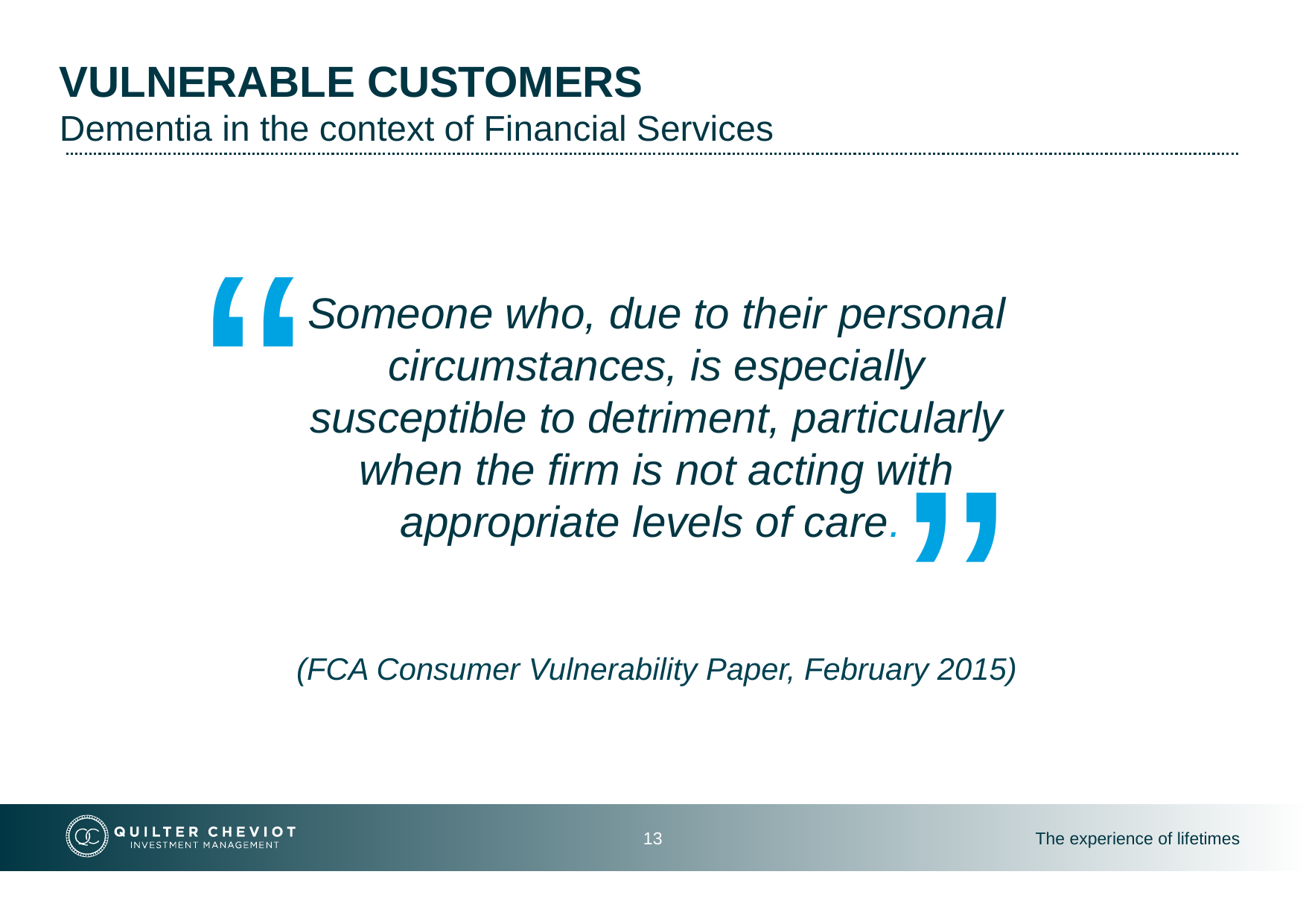

VULNERABLE CUSTOMERS
Dementia in the context of Financial Services
“
“
Someone who, due to their personal circumstances, is especially susceptible to detriment, particularly when the firm is not acting with appropriate levels of care.

(FCA Consumer Vulnerability Paper, February 2015)
13